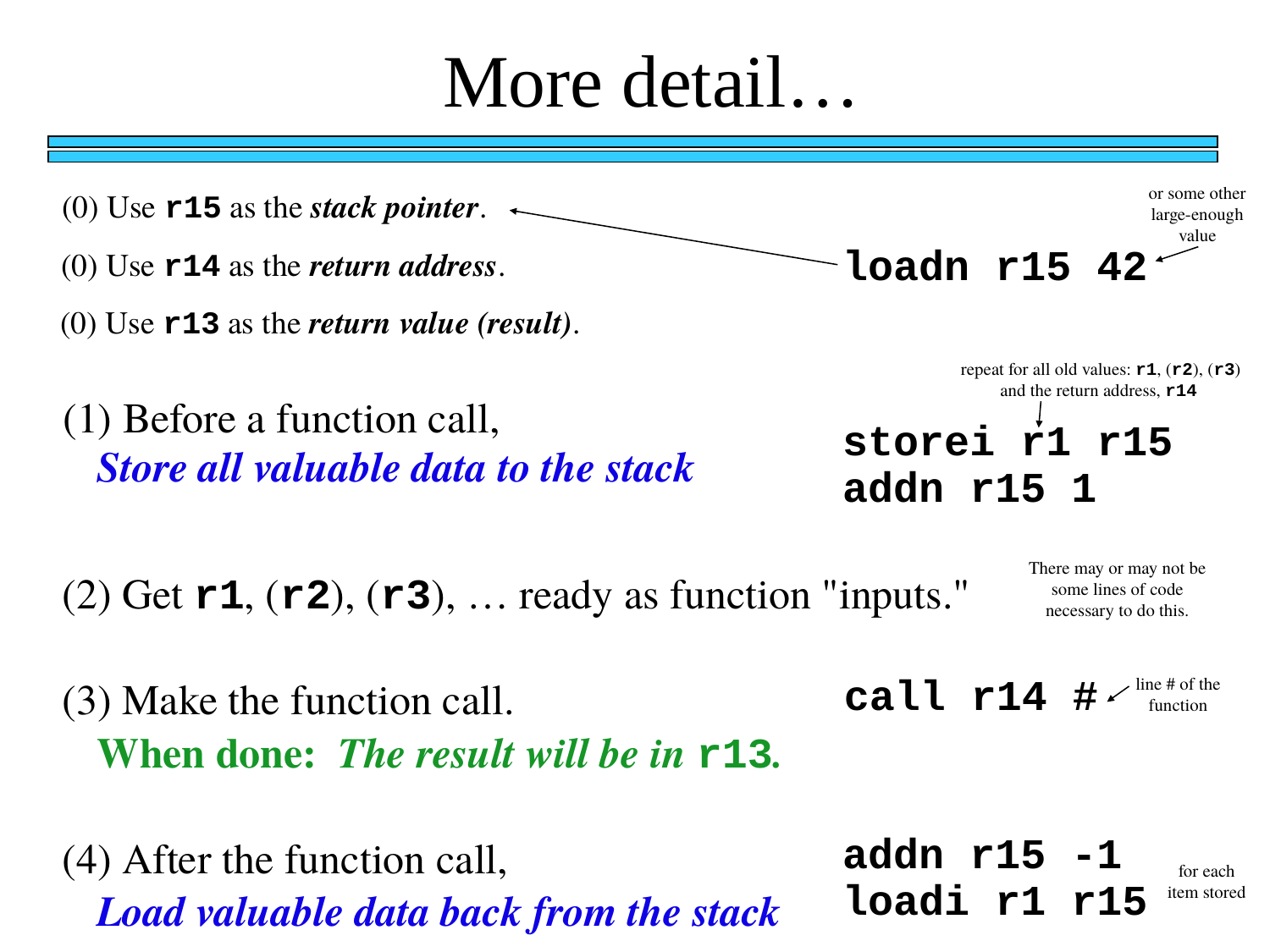

More detail…

or some other large-enough value
(0) Use r15 as the stack pointer.

loadn r15 42
(0) Use r14 as the return address.

(0) Use r13 as the return value (result).
repeat for all old values: r1, (r2), (r3) and the return address, r14
(1) Before a function call,

storei r1 r15
addn r15 1
Store all valuable data to the stack
There may or may not be some lines of code necessary to do this.
(2) Get r1, (r2), (r3), … ready as function "inputs."
line # of the function
(3) Make the function call.
call r14 #

When done:  The result will be in r13.
(4) After the function call,
addn r15 -1
loadi r1 r15
for each item stored
Load valuable data back from the stack